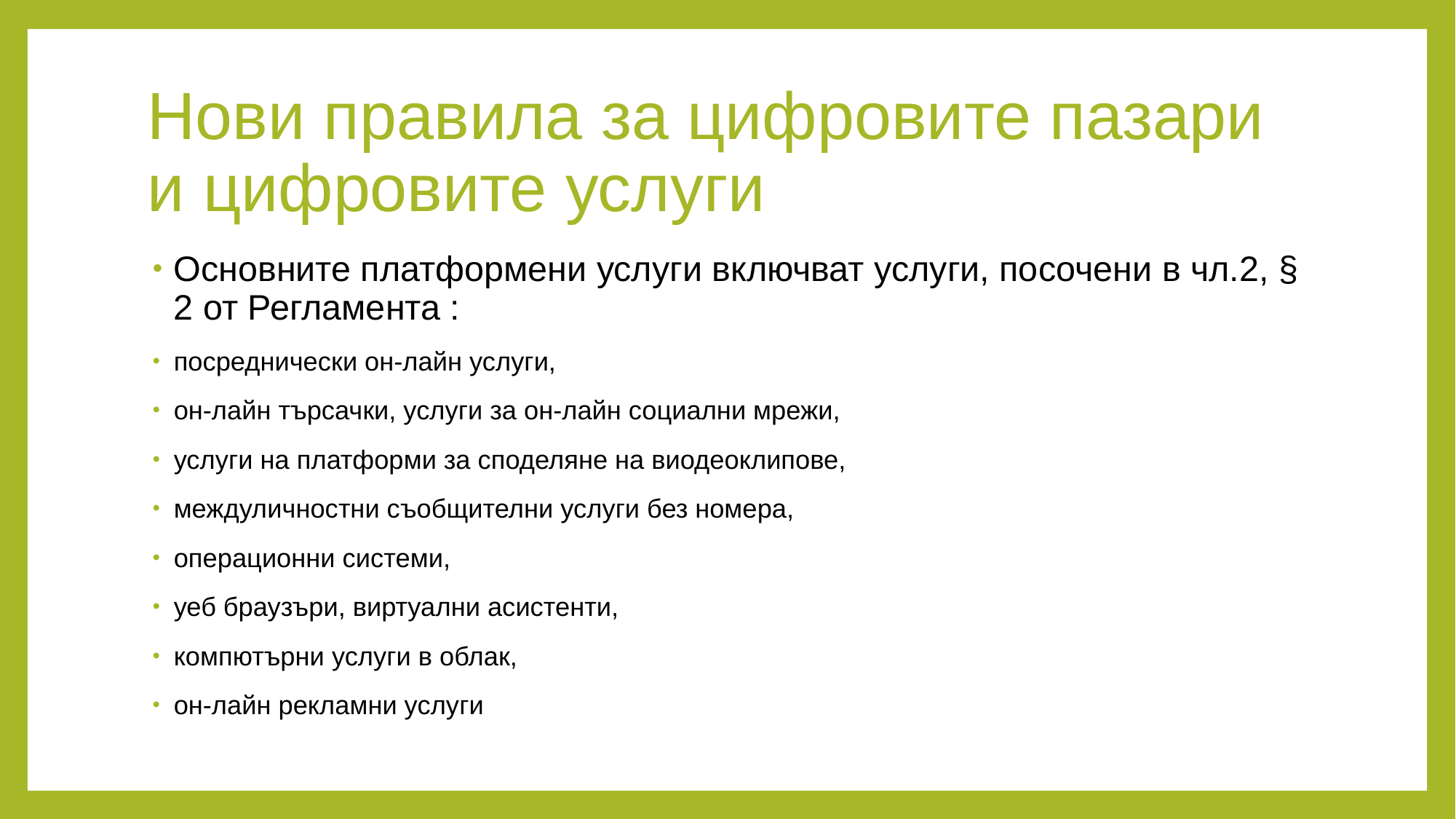

# Нови правила за цифровите пазари и цифровите услуги
Основните платформени услуги включват услуги, посочени в чл.2, § 2 от Регламента :
посреднически он-лайн услуги,
он-лайн търсачки, услуги за он-лайн социални мрежи,
услуги на платформи за споделяне на виодеоклипове,
междуличностни съобщителни услуги без номера,
операционни системи,
уеб браузъри, виртуални асистенти,
компютърни услуги в облак,
он-лайн рекламни услуги